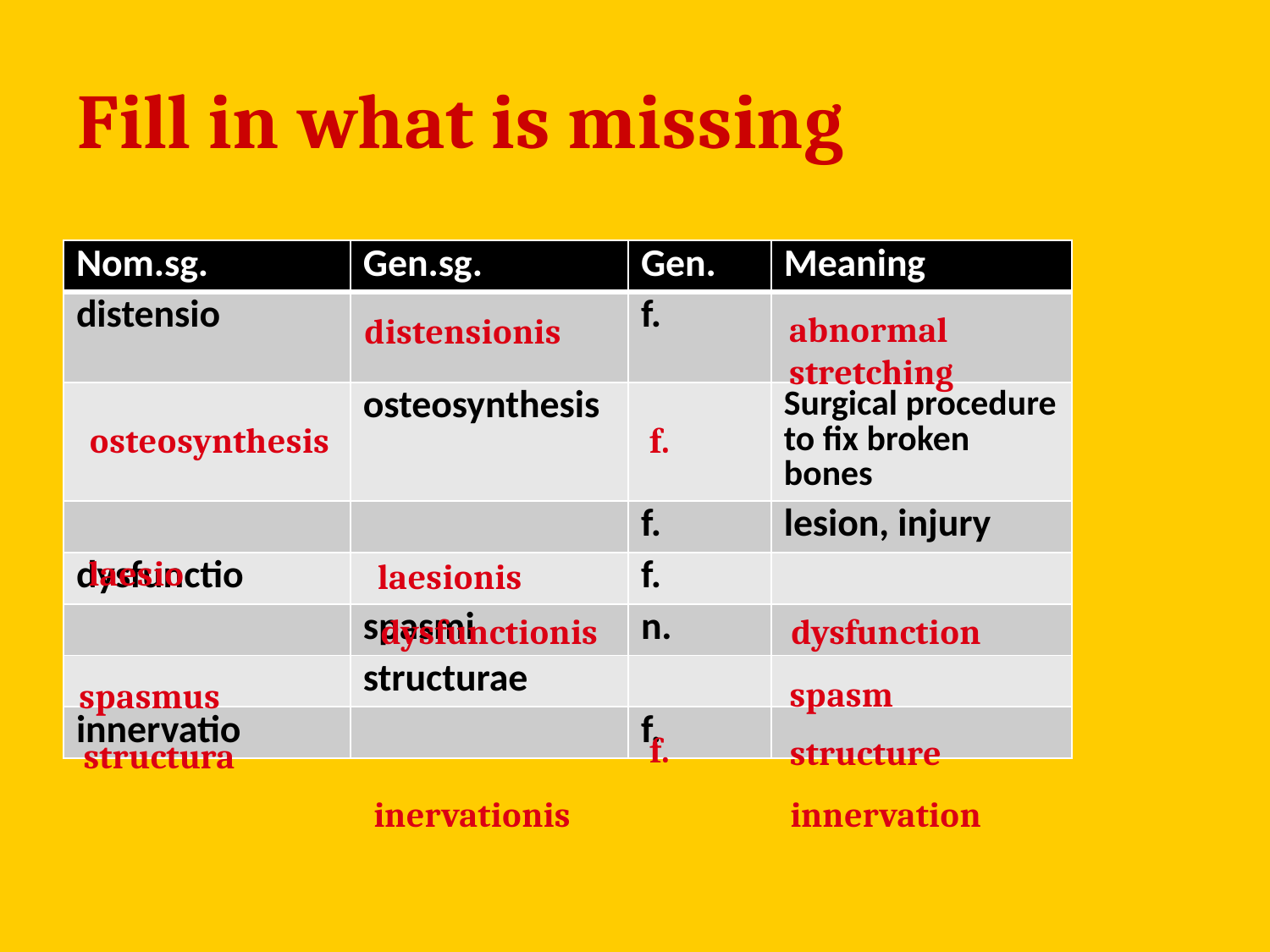

# Fill in what is missing
| Nom.sg. | Gen.sg. | Gen. | Meaning |
| --- | --- | --- | --- |
| distensio |  | f. |  |
|  | osteosynthesis |  | Surgical procedure to fix broken bones |
|  |  | f. | lesion, injury |
| dysfunctio |  | f. |  |
|  | spasmi | n. |  |
|  | structurae |  |  |
| innervatio |  | f. |  |
abnormal
stretching
distensionis
osteosynthesis
f.
laesio
laesionis
dysfunctionis
dysfunction
spasm
spasmus
f.
structure
structura
inervationis
innervation